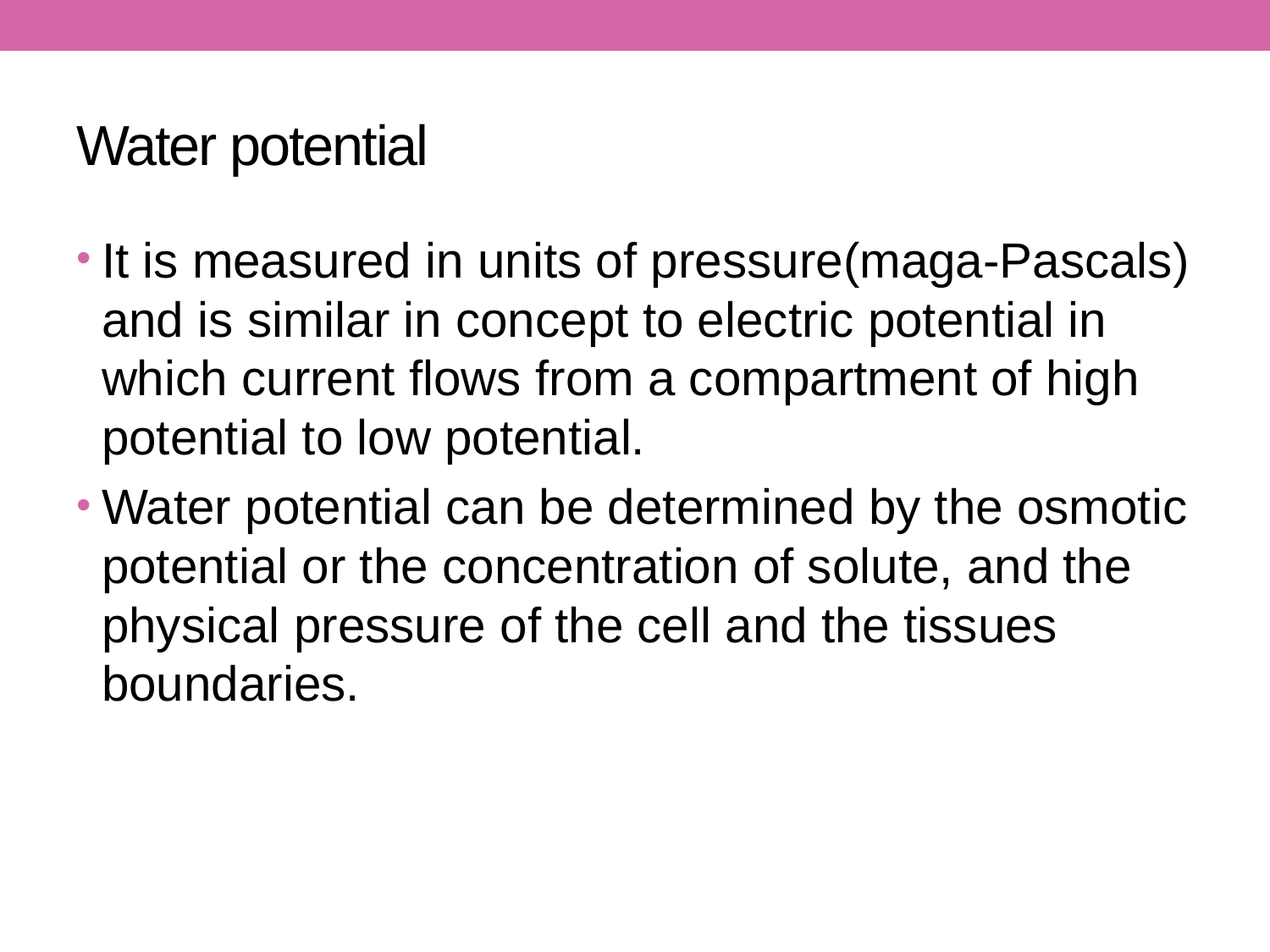

# Water potential
It is measured in units of pressure(maga-Pascals) and is similar in concept to electric potential in which current flows from a compartment of high potential to low potential.
Water potential can be determined by the osmotic potential or the concentration of solute, and the physical pressure of the cell and the tissues boundaries.